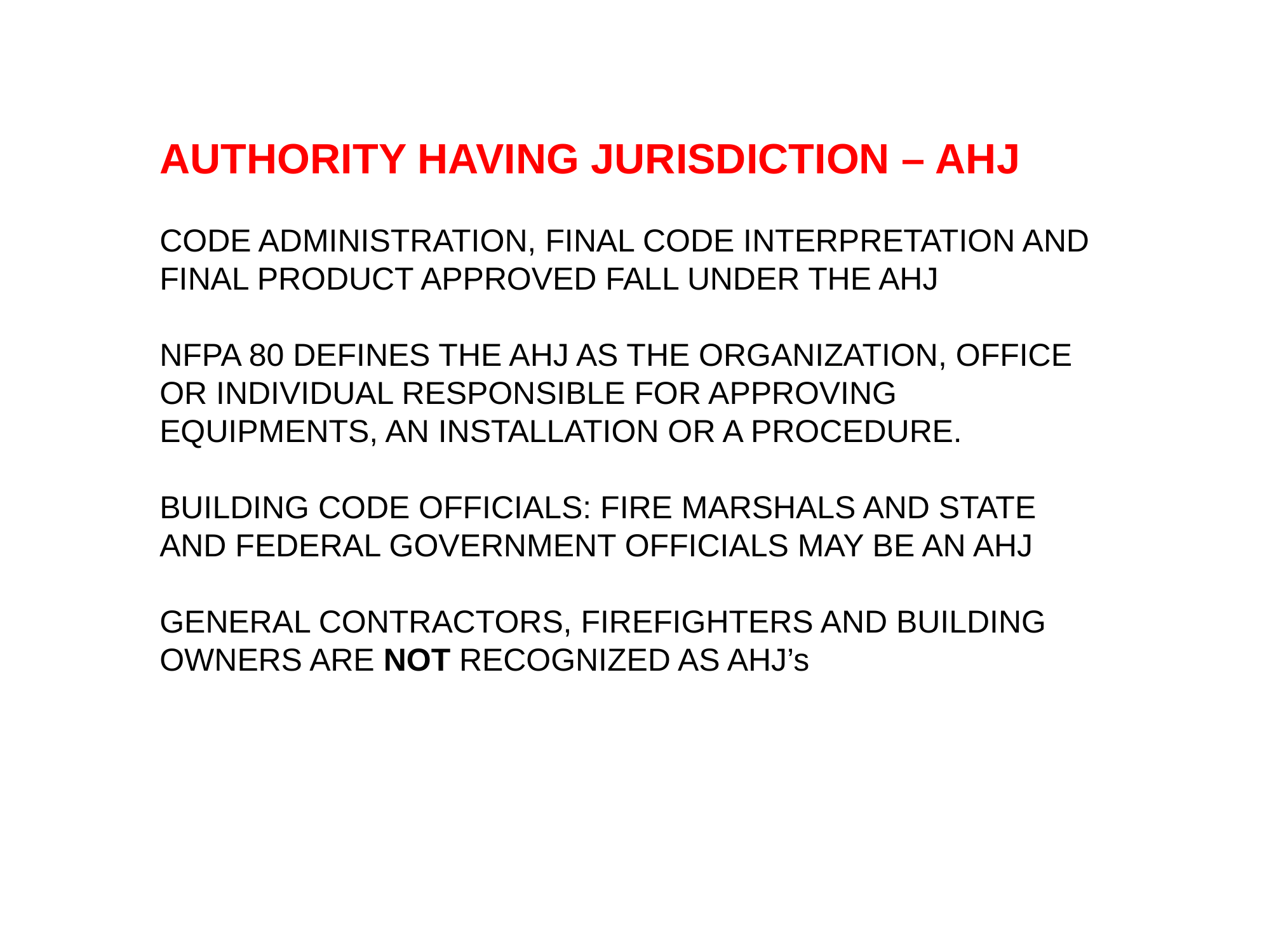

AUTHORITY HAVING JURISDICTION – AHJ

CODE ADMINISTRATION, FINAL CODE INTERPRETATION AND FINAL PRODUCT APPROVED FALL UNDER THE AHJ

NFPA 80 DEFINES THE AHJ AS THE ORGANIZATION, OFFICE OR INDIVIDUAL RESPONSIBLE FOR APPROVING EQUIPMENTS, AN INSTALLATION OR A PROCEDURE.

BUILDING CODE OFFICIALS: FIRE MARSHALS AND STATE AND FEDERAL GOVERNMENT OFFICIALS MAY BE AN AHJ

GENERAL CONTRACTORS, FIREFIGHTERS AND BUILDING OWNERS ARE NOT RECOGNIZED AS AHJ’s